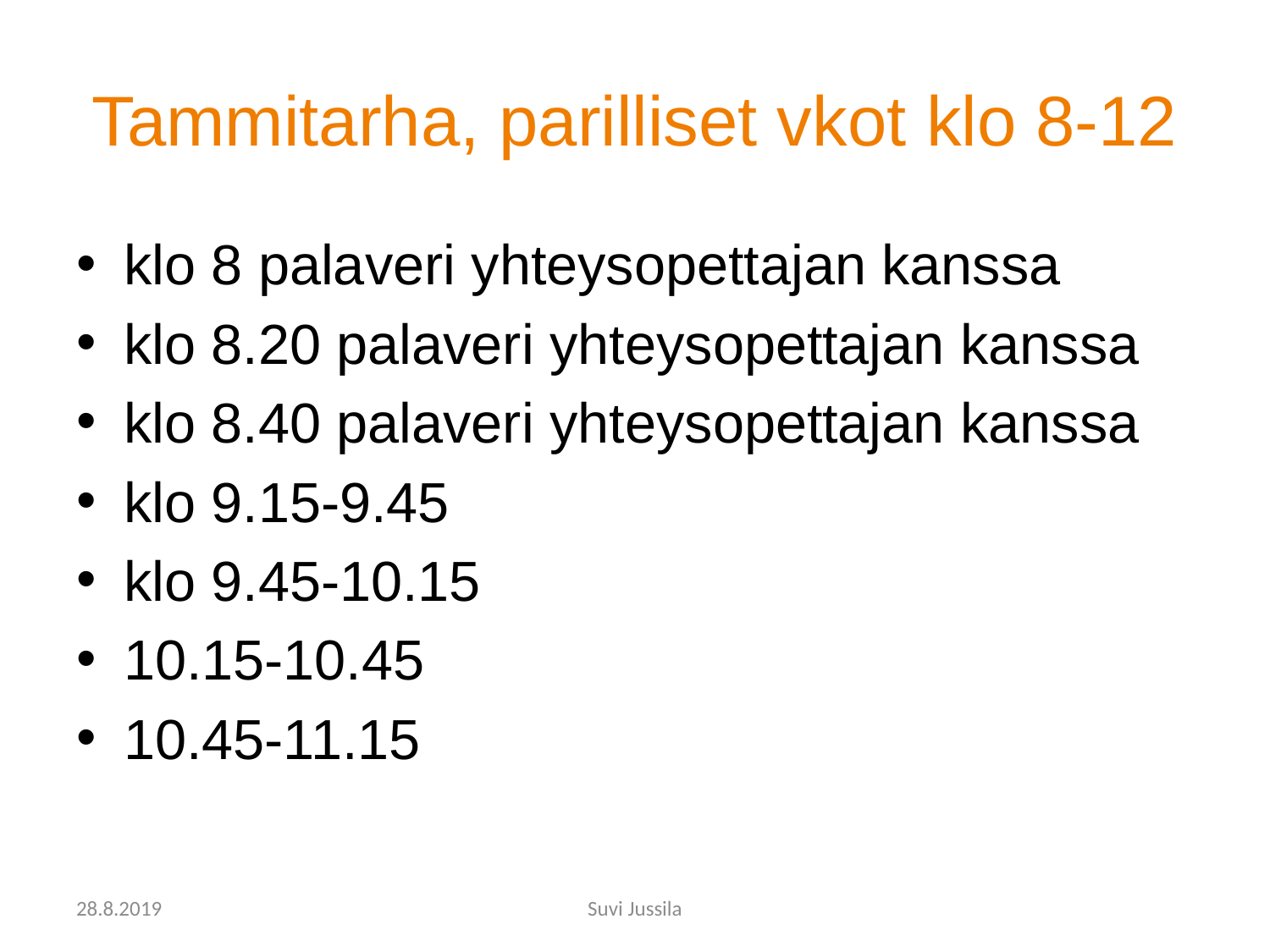

# Tammitarha, parilliset vkot klo 8-12
klo 8 palaveri yhteysopettajan kanssa
klo 8.20 palaveri yhteysopettajan kanssa
klo 8.40 palaveri yhteysopettajan kanssa
klo 9.15-9.45
klo 9.45-10.15
10.15-10.45
10.45-11.15
28.8.2019
Suvi Jussila